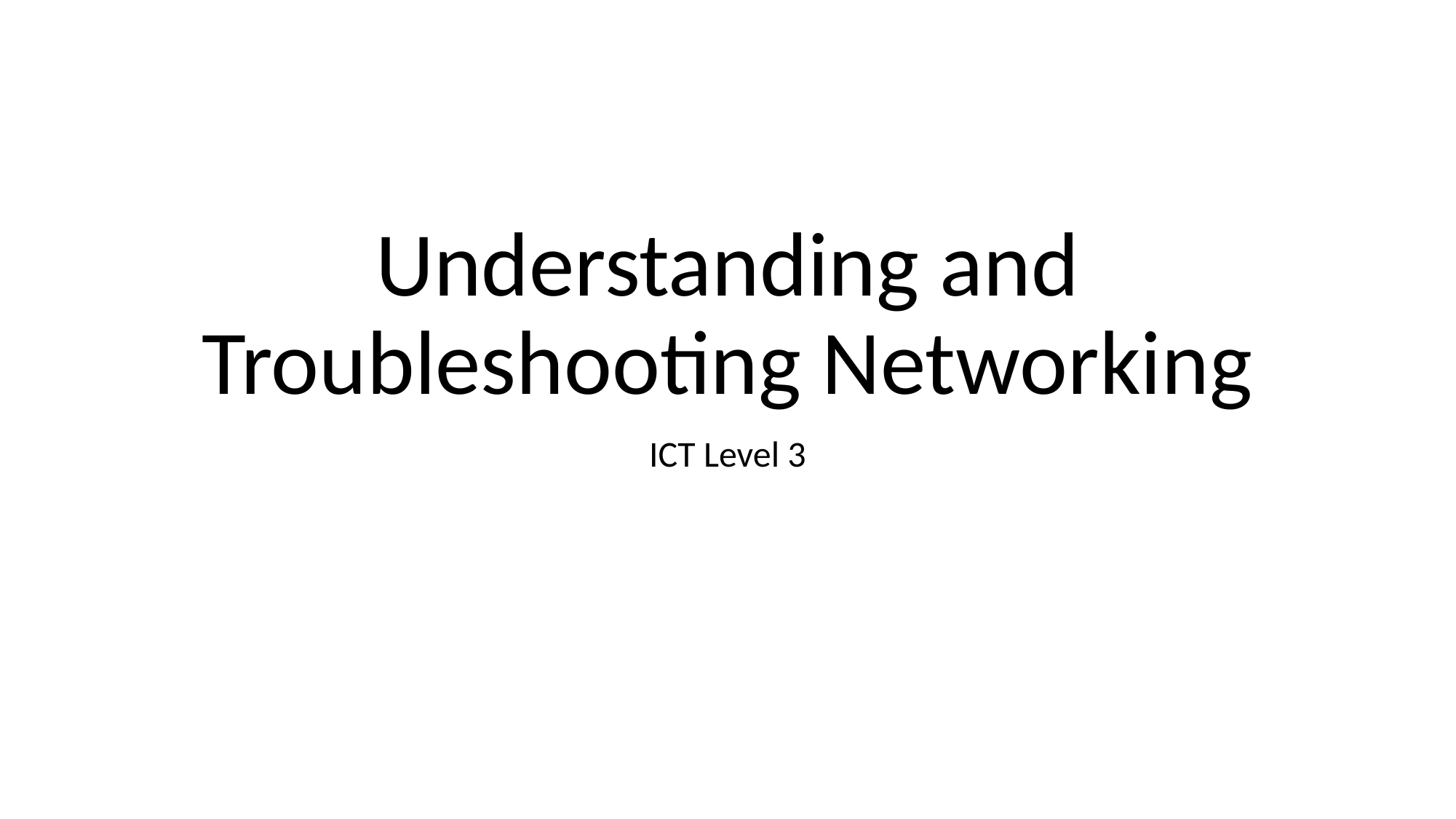

# Understanding and Troubleshooting Networking
ICT Level 3